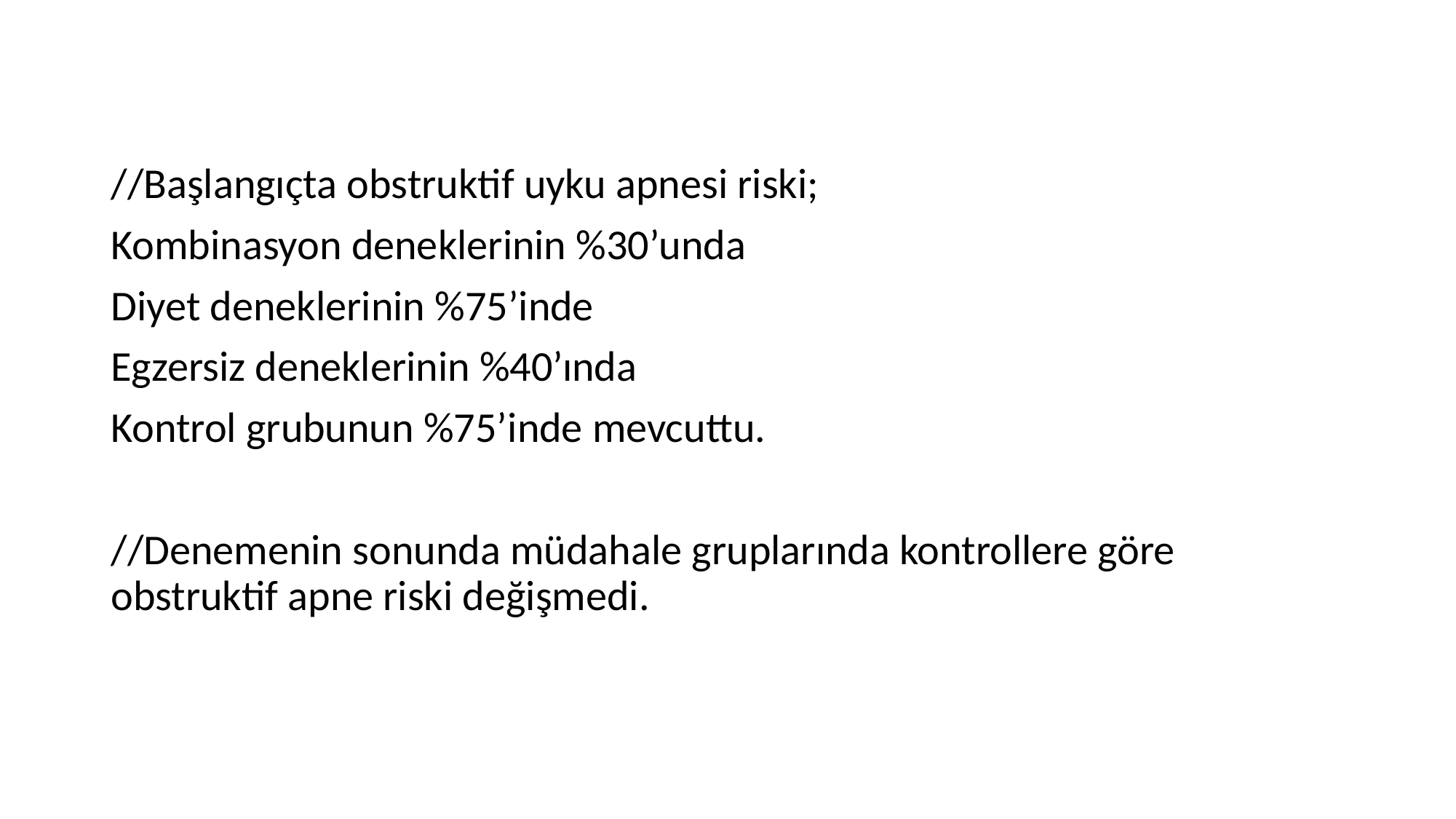

#
//Başlangıçta obstruktif uyku apnesi riski;
Kombinasyon deneklerinin %30’unda
Diyet deneklerinin %75’inde
Egzersiz deneklerinin %40’ında
Kontrol grubunun %75’inde mevcuttu.

//Denemenin sonunda müdahale gruplarında kontrollere göre obstruktif apne riski değişmedi.